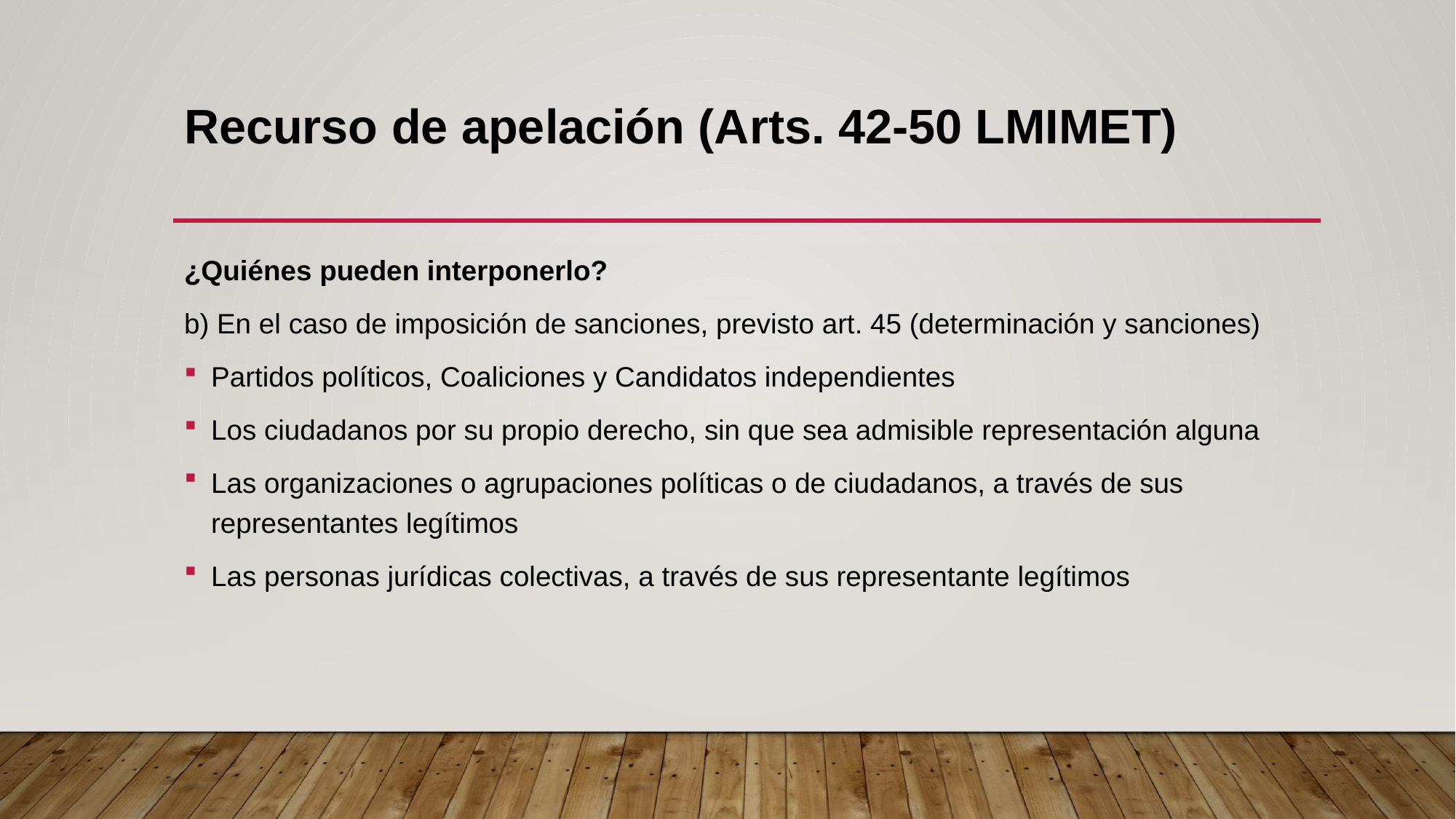

# Recurso de apelación (Arts. 42-50 LMIMET)
¿Quiénes pueden interponerlo?
b) En el caso de imposición de sanciones, previsto art. 45 (determinación y sanciones)
Partidos políticos, Coaliciones y Candidatos independientes
Los ciudadanos por su propio derecho, sin que sea admisible representación alguna
Las organizaciones o agrupaciones políticas o de ciudadanos, a través de sus representantes legítimos
Las personas jurídicas colectivas, a través de sus representante legítimos